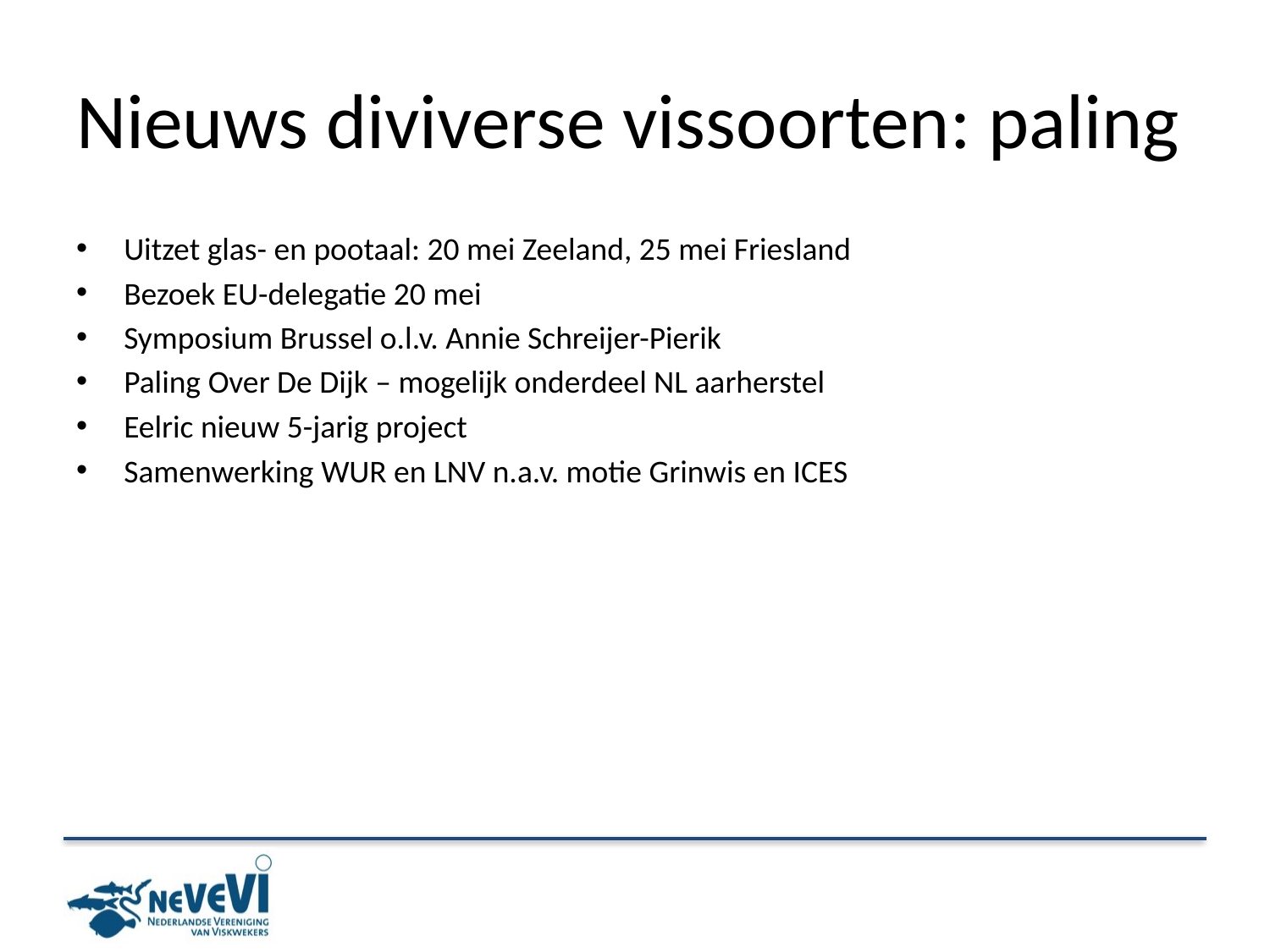

# Nieuws diviverse vissoorten: paling
Uitzet glas- en pootaal: 20 mei Zeeland, 25 mei Friesland
Bezoek EU-delegatie 20 mei
Symposium Brussel o.l.v. Annie Schreijer-Pierik
Paling Over De Dijk – mogelijk onderdeel NL aarherstel
Eelric nieuw 5-jarig project
Samenwerking WUR en LNV n.a.v. motie Grinwis en ICES